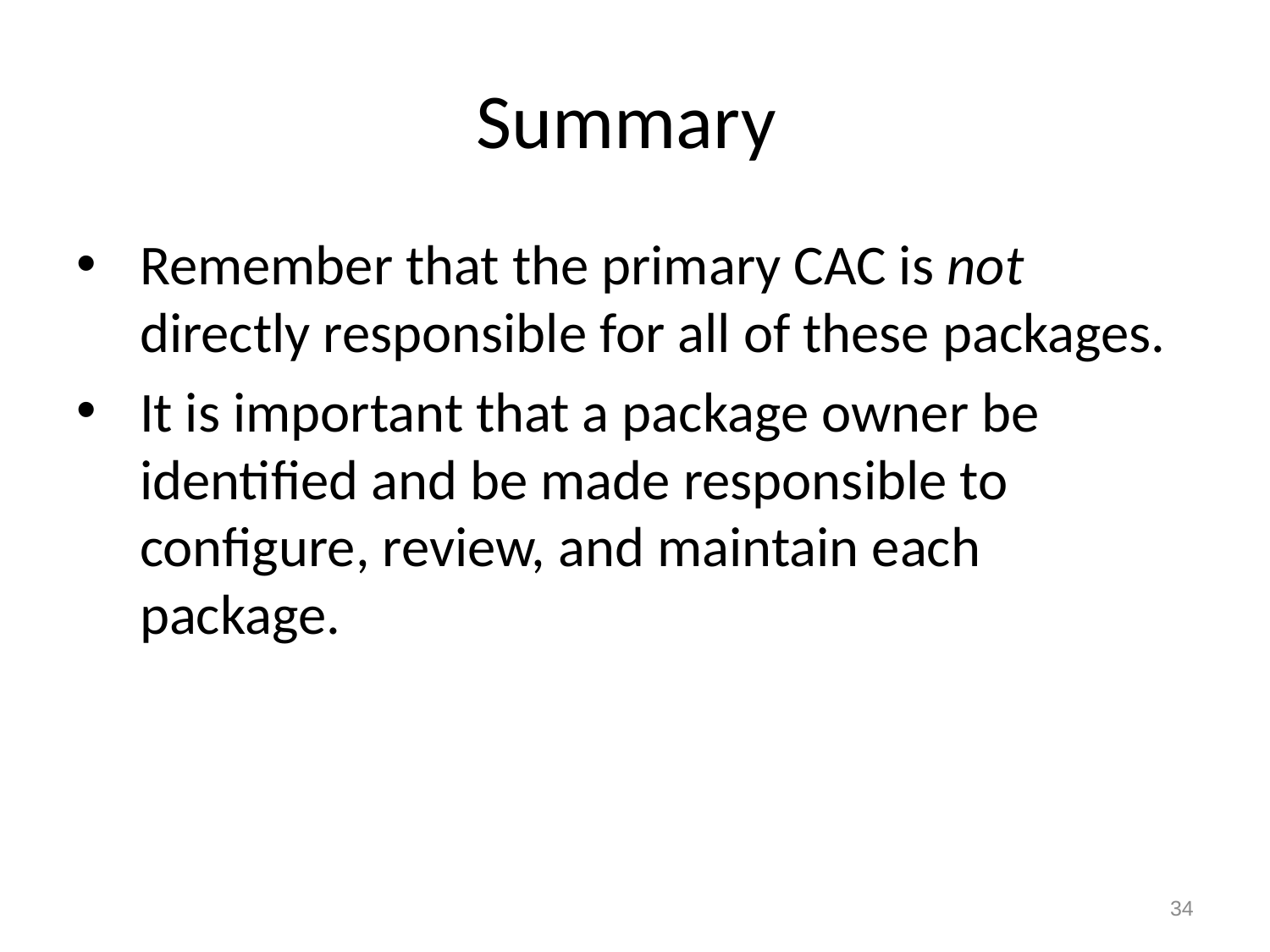

# Summary
Remember that the primary CAC is not directly responsible for all of these packages.
It is important that a package owner be identified and be made responsible to configure, review, and maintain each package.

34